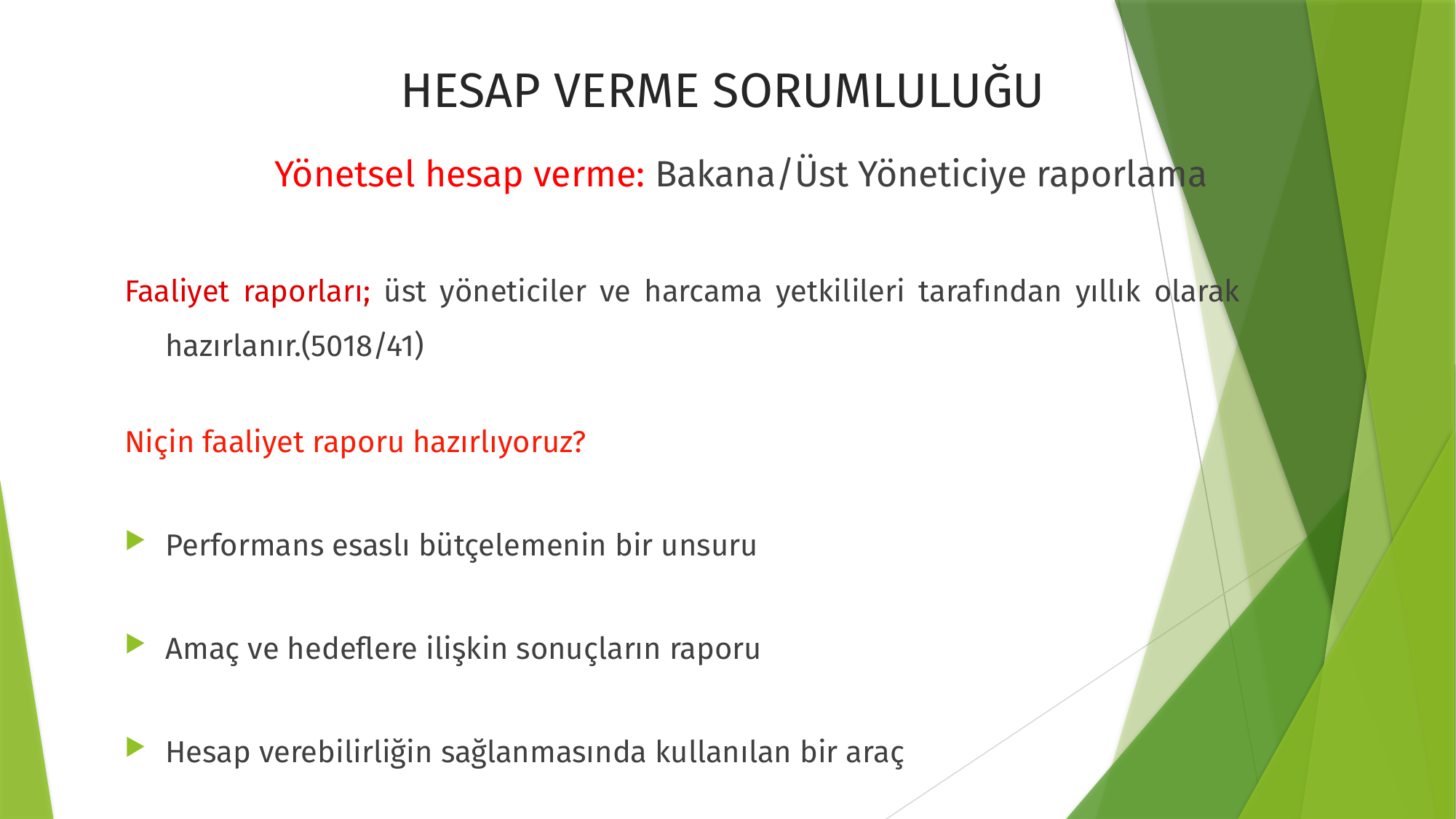

# HESAP VERME SORUMLULUĞU
		Yönetsel hesap verme: Bakana/Üst Yöneticiye raporlama

Faaliyet raporları; üst yöneticiler ve harcama yetkilileri tarafından yıllık olarak hazırlanır.(5018/41)

Niçin faaliyet raporu hazırlıyoruz?

Performans esaslı bütçelemenin bir unsuru

Amaç ve hedeflere ilişkin sonuçların raporu

Hesap verebilirliğin sağlanmasında kullanılan bir araç